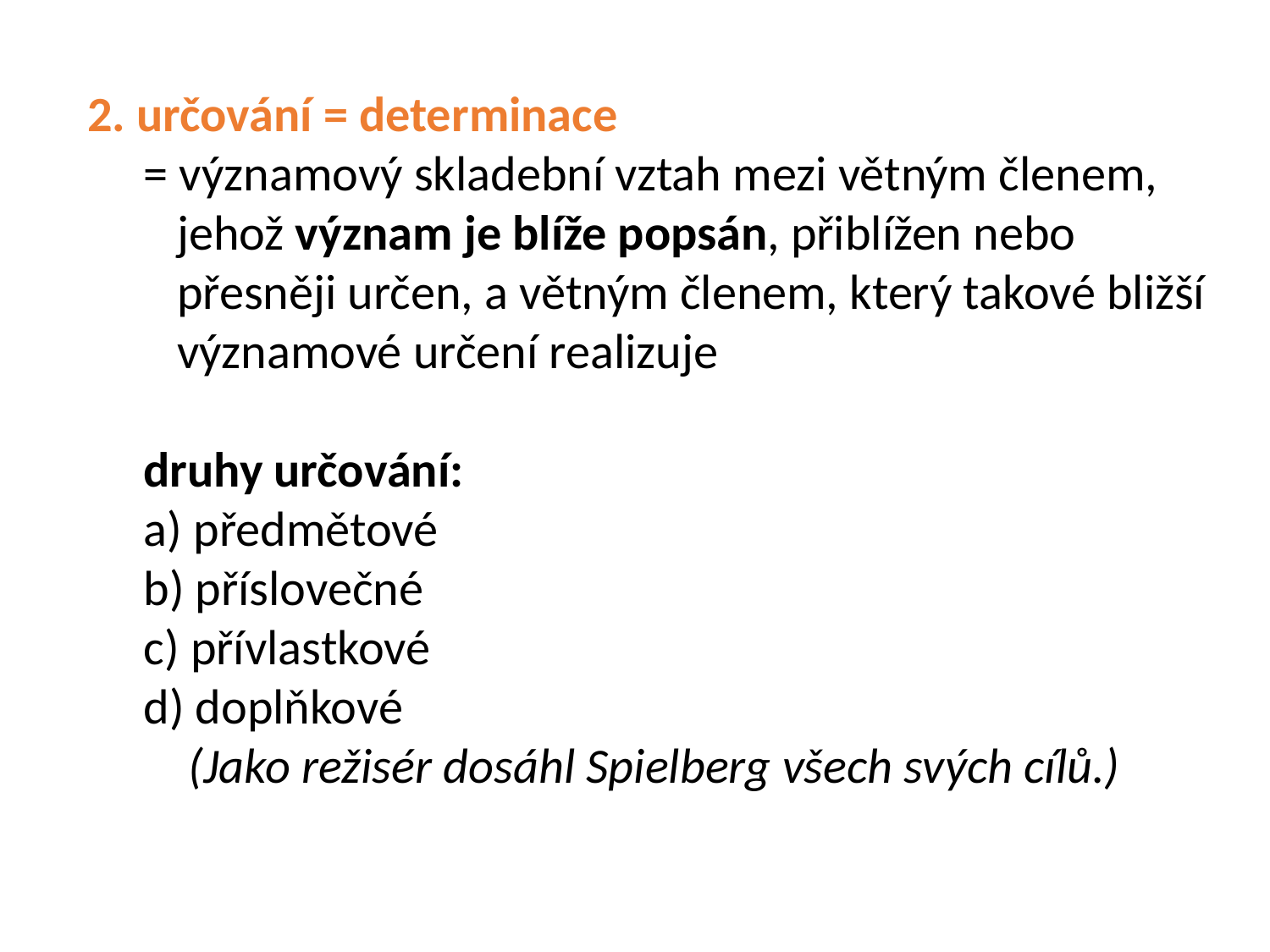

2. určování = determinace
     = významový skladební vztah mezi větným členem,
        jehož význam je blíže popsán, přiblížen nebo
        přesněji určen, a větným členem, který takové bližší
        významové určení realizuje

     druhy určování:
     a) předmětové
     b) příslovečné
     c) přívlastkové
     d) doplňkové
         (Jako režisér dosáhl Spielberg všech svých cílů.)